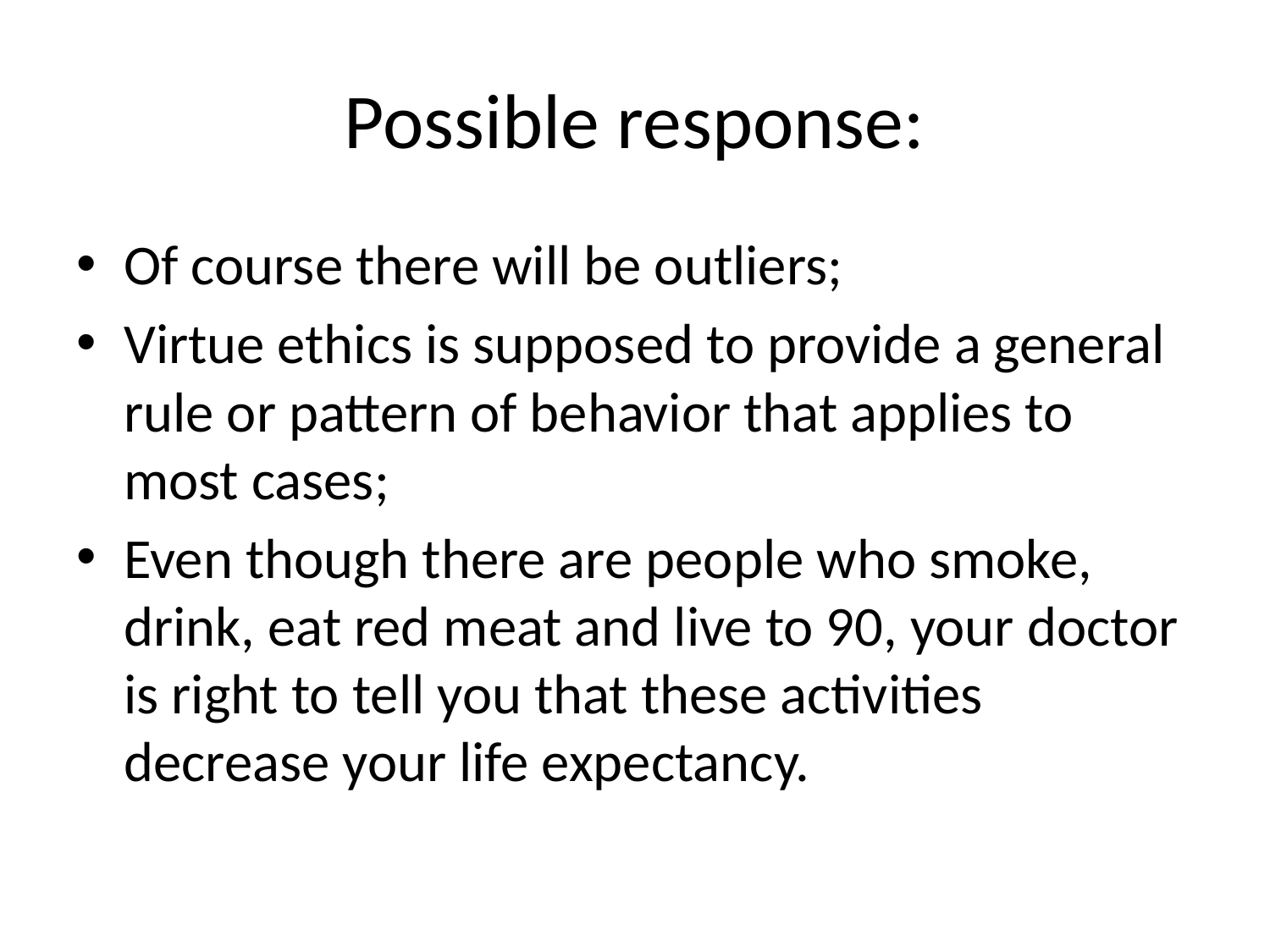

# Possible response:
Of course there will be outliers;
Virtue ethics is supposed to provide a general rule or pattern of behavior that applies to most cases;
Even though there are people who smoke, drink, eat red meat and live to 90, your doctor is right to tell you that these activities decrease your life expectancy.